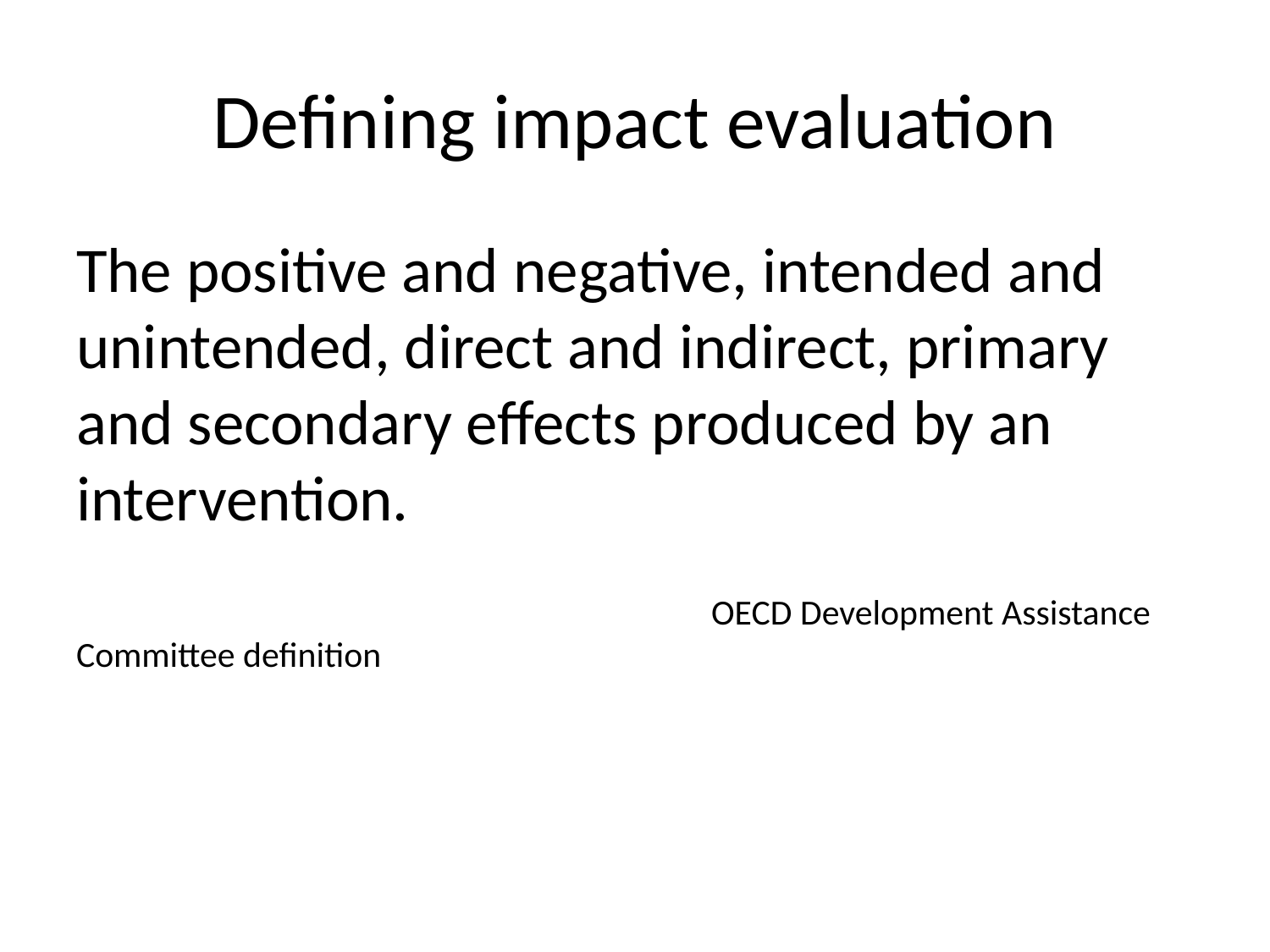

# Defining impact evaluation
The positive and negative, intended and unintended, direct and indirect, primary and secondary effects produced by an intervention.

					OECD Development Assistance Committee definition